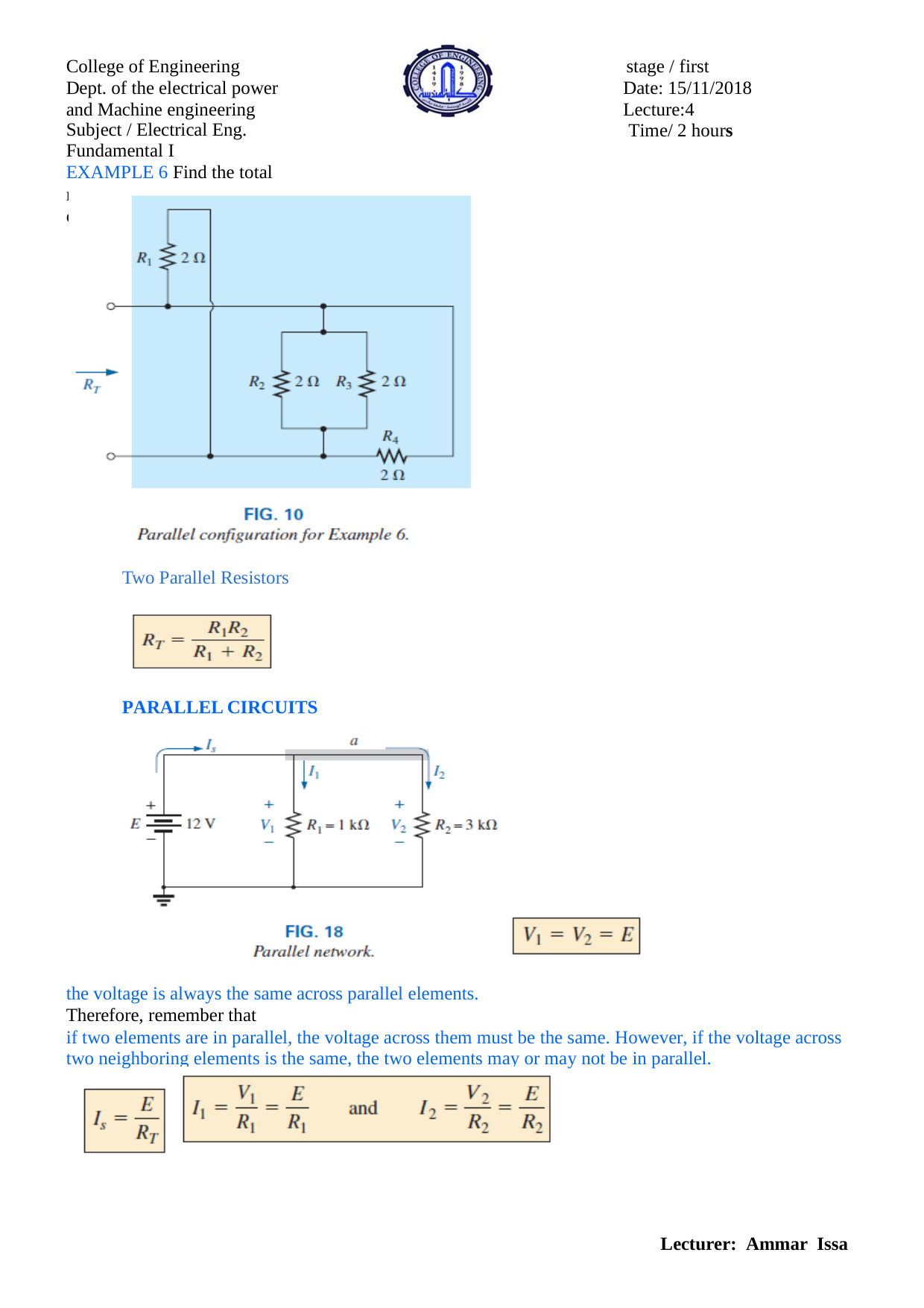

College of Engineering Dept. of the electrical power and Machine engineering
Subject / Electrical Eng. Fundamental I
EXAMPLE 6 Find the total resistance for the configuration in Fig. 10.
stage / first Date: 15/11/2018 Lecture:4
Time/ 2 hours

Two Parallel Resistors

PARALLEL CIRCUITS

the voltage is always the same across parallel elements.
Therefore, remember that
if two elements are in parallel, the voltage across them must be the same. However, if the voltage across two neighboring elements is the same, the two elements may or may not be in parallel.

Lecturer:  Ammar  Issa